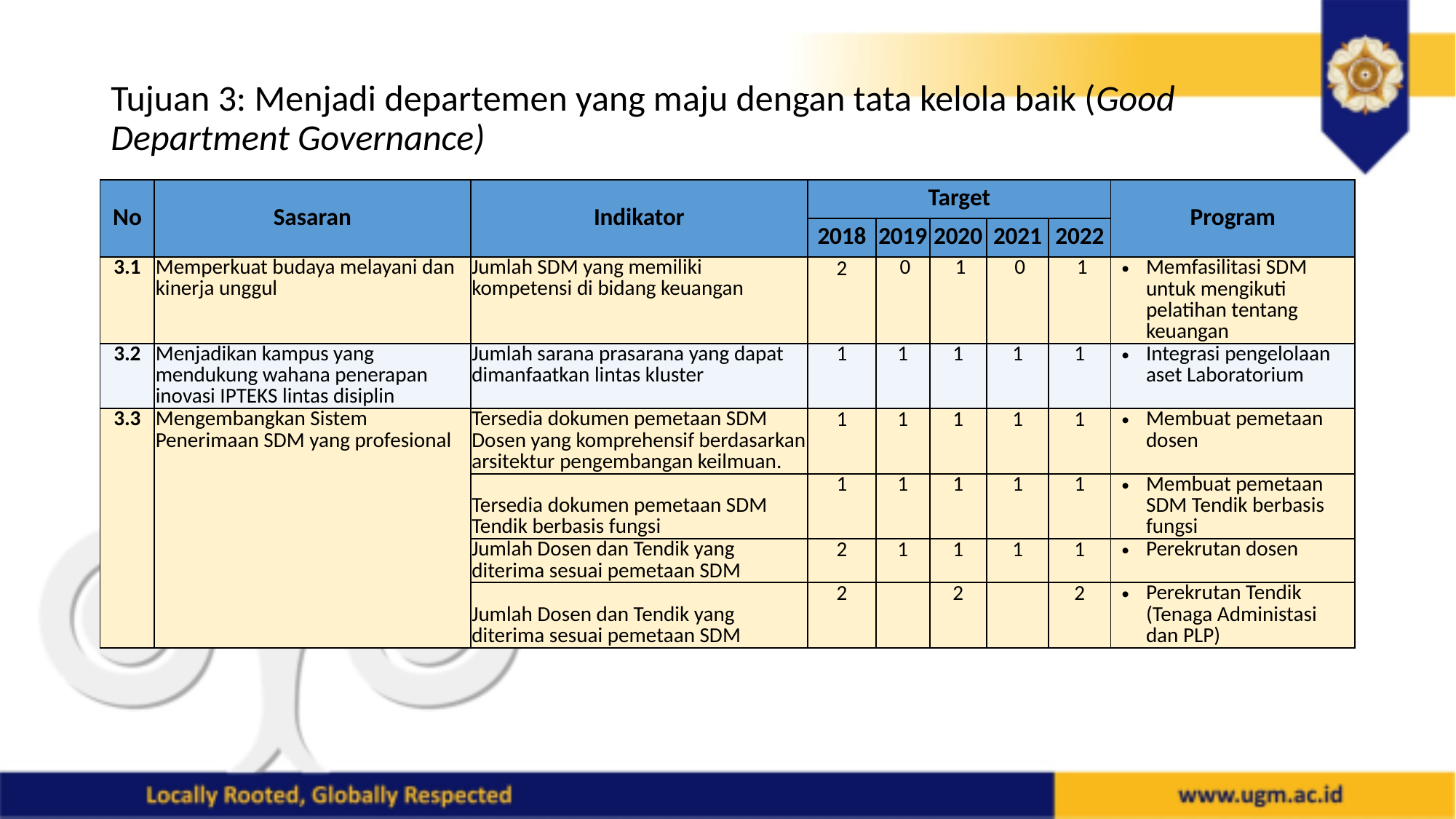

# Tujuan 3: Menjadi departemen yang maju dengan tata kelola baik (Good Department Governance)
| No | Sasaran | Indikator | Target |  |  |  |  | Program |
| --- | --- | --- | --- | --- | --- | --- | --- | --- |
|  |  |  | 2018 | 2019 | 2020 | 2021 | 2022 |  |
| 3.1 | Memperkuat budaya melayani dan kinerja unggul | Jumlah SDM yang memiliki kompetensi di bidang keuangan | 2 | 0 | 1 | 0 | 1 | Memfasilitasi SDM untuk mengikuti pelatihan tentang keuangan |
| 3.2 | Menjadikan kampus yang mendukung wahana penerapan inovasi IPTEKS lintas disiplin | Jumlah sarana prasarana yang dapat dimanfaatkan lintas kluster | 1 | 1 | 1 | 1 | 1 | Integrasi pengelolaan aset Laboratorium |
| 3.3 | Mengembangkan Sistem Penerimaan SDM yang profesional | Tersedia dokumen pemetaan SDM Dosen yang komprehensif berdasarkan arsitektur pengembangan keilmuan. | 1 | 1 | 1 | 1 | 1 | Membuat pemetaan dosen |
|  |  | Tersedia dokumen pemetaan SDM Tendik berbasis fungsi | 1 | 1 | 1 | 1 | 1 | Membuat pemetaan SDM Tendik berbasis fungsi |
|  |  | Jumlah Dosen dan Tendik yang diterima sesuai pemetaan SDM | 2 | 1 | 1 | 1 | 1 | Perekrutan dosen |
|  |  | Jumlah Dosen dan Tendik yang diterima sesuai pemetaan SDM | 2 |  | 2 |  | 2 | Perekrutan Tendik (Tenaga Administasi dan PLP) |